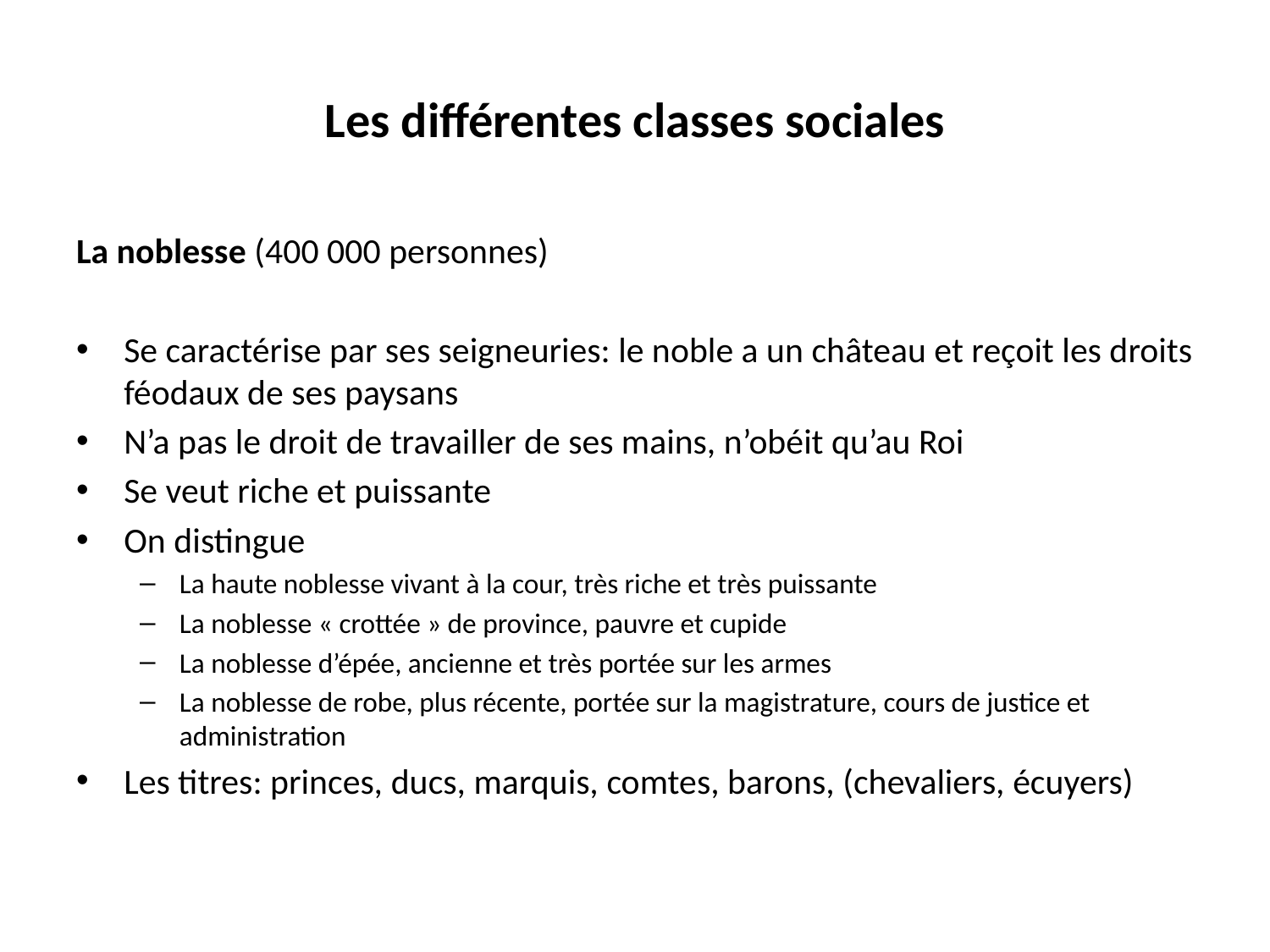

# Les différentes classes sociales
La noblesse (400 000 personnes)

Se caractérise par ses seigneuries: le noble a un château et reçoit les droits féodaux de ses paysans
N’a pas le droit de travailler de ses mains, n’obéit qu’au Roi
Se veut riche et puissante
On distingue
La haute noblesse vivant à la cour, très riche et très puissante
La noblesse « crottée » de province, pauvre et cupide
La noblesse d’épée, ancienne et très portée sur les armes
La noblesse de robe, plus récente, portée sur la magistrature, cours de justice et administration
Les titres: princes, ducs, marquis, comtes, barons, (chevaliers, écuyers)